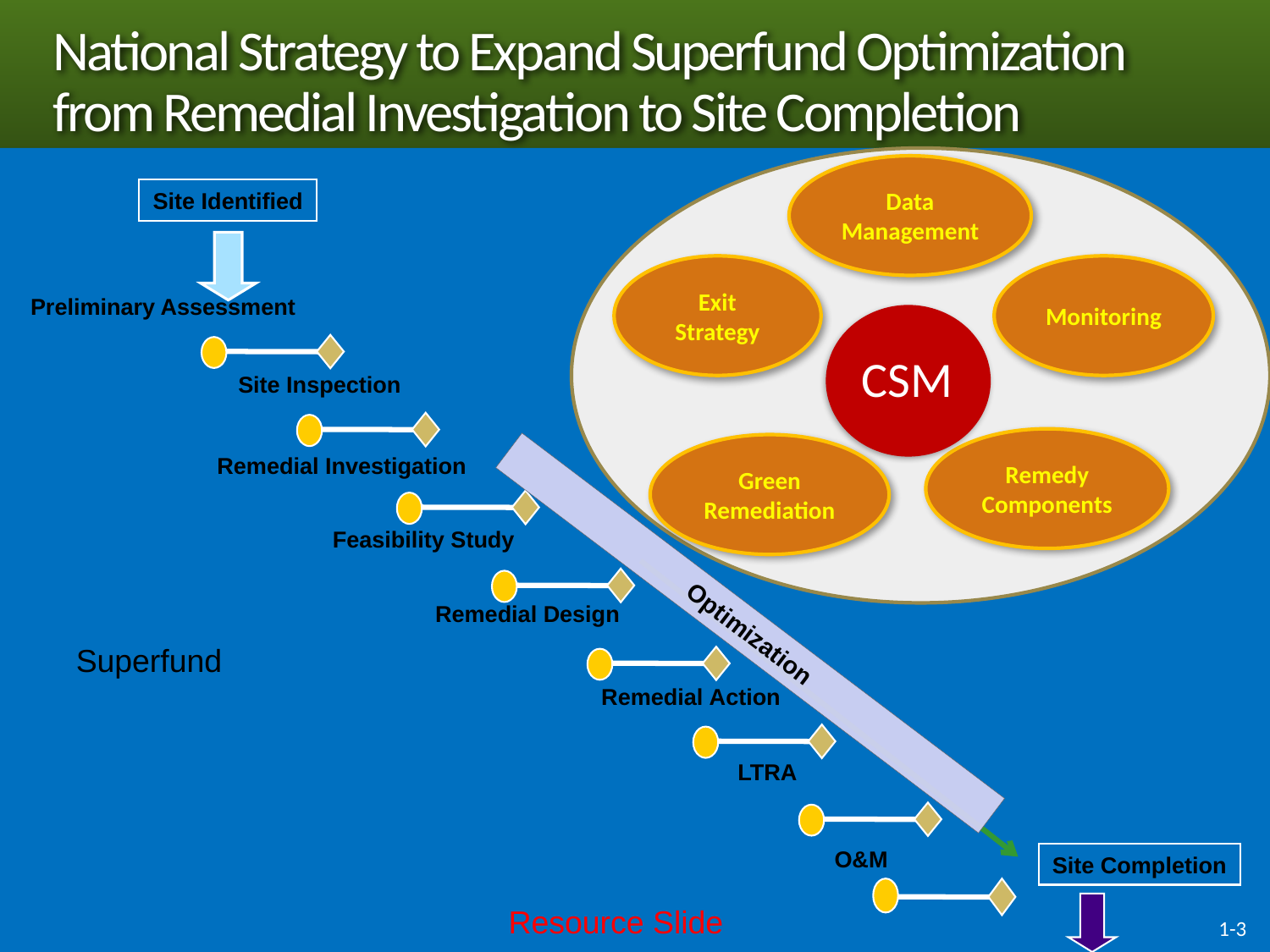

National Strategy to Expand Superfund Optimization from Remedial Investigation to Site Completion

Data Management
Exit Strategy
Monitoring

Remedy Components
Green Remediation
CSM
Site Identified

Preliminary Assessment

Site Inspection

Remedial Investigation

Feasibility Study

Remedial Design

Remedial Action

LTRA

O&M

Optimization
Superfund

Site Completion

Resource Slide
1-3